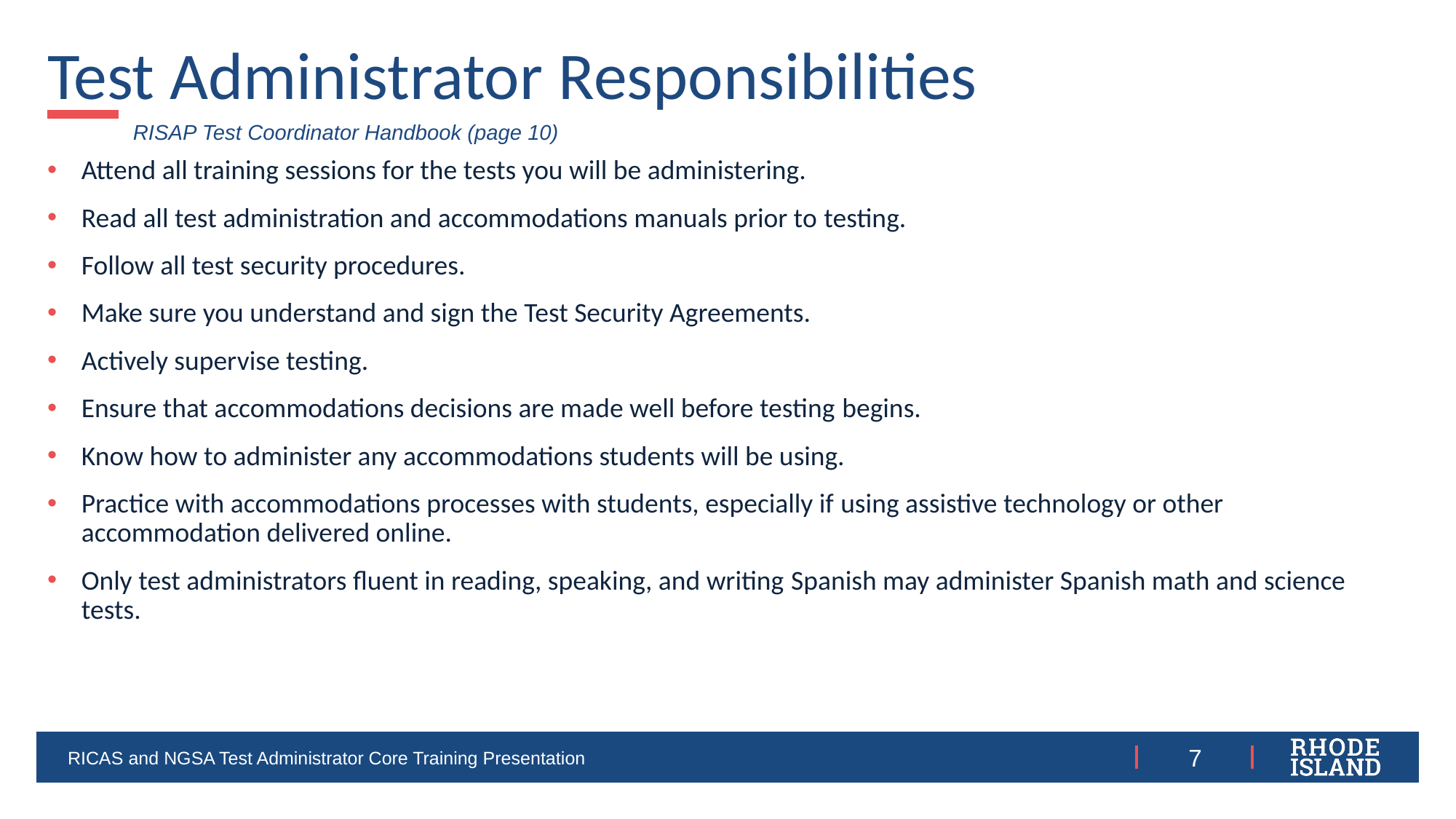

# Test Administrator Responsibilities
RISAP Test Coordinator Handbook (page 10)​
Attend all training sessions for the tests you will be administering.
Read all test administration and accommodations manuals prior to testing.
Follow all test security procedures.
Make sure you understand and sign the Test Security Agreements.
Actively supervise testing.
Ensure that accommodations decisions are made well before testing begins.
Know how to administer any accommodations students will be using.
Practice with accommodations processes with students, especially if using assistive technology or other accommodation delivered online.
Only test administrators fluent in reading, speaking, and writing Spanish may administer Spanish math and science tests.

RICAS and NGSA Test Administrator Core Training Presentation
7